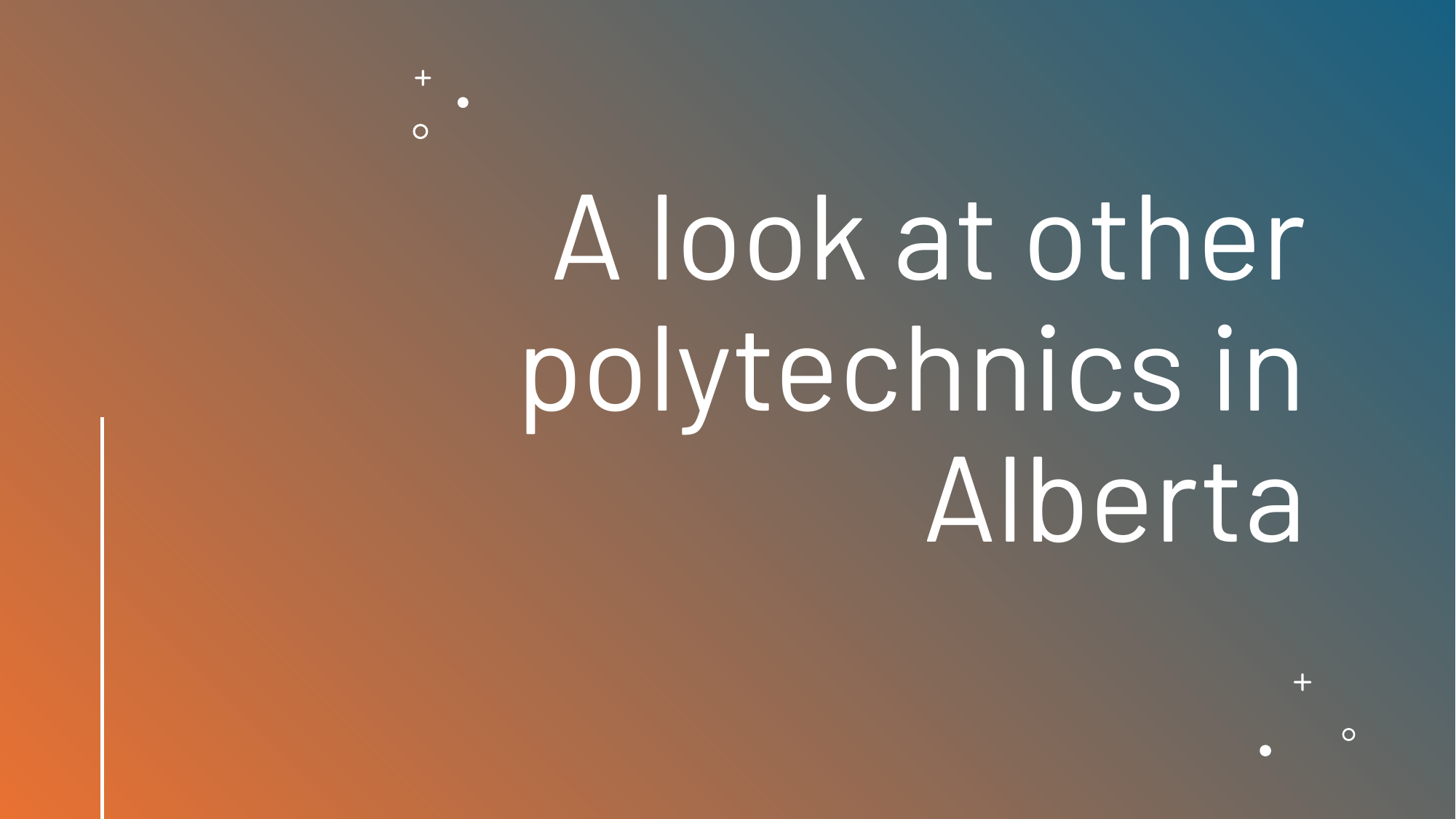

# A look at other polytechnics in Alberta